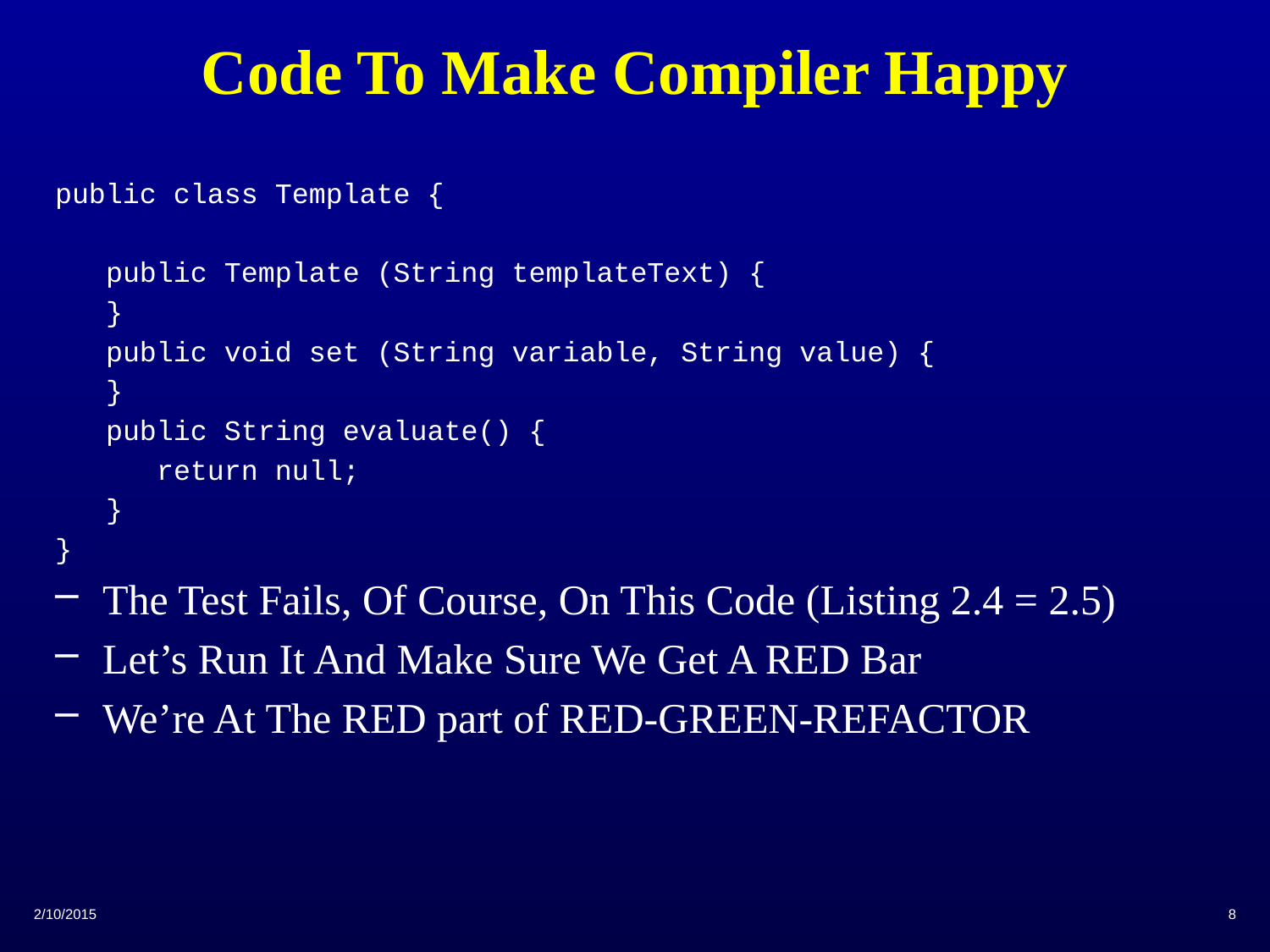

# Code To Make Compiler Happy
public class Template {

   public Template (String templateText) {
   }
   public void set (String variable, String value) {
   }
   public String evaluate() {
      return null;
   }
}
The Test Fails, Of Course, On This Code (Listing 2.4 = 2.5)
Let’s Run It And Make Sure We Get A RED Bar
We’re At The RED part of RED-GREEN-REFACTOR
2/10/2015
8